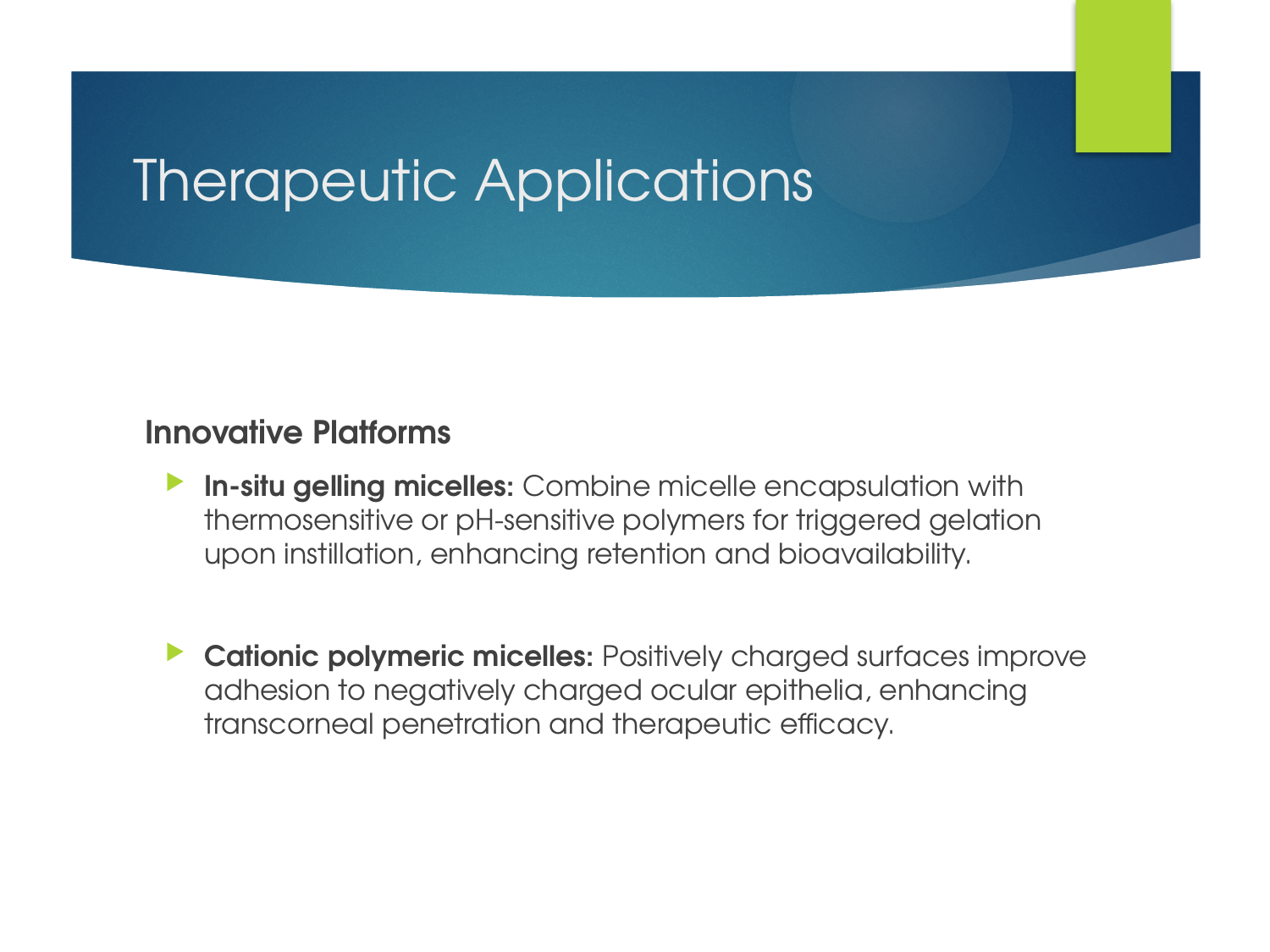

# Therapeutic Applications
    Innovative Platforms
In-situ gelling micelles: Combine micelle encapsulation with thermosensitive or pH-sensitive polymers for triggered gelation upon instillation, enhancing retention and bioavailability.

Cationic polymeric micelles: Positively charged surfaces improve adhesion to negatively charged ocular epithelia, enhancing transcorneal penetration and therapeutic efficacy.